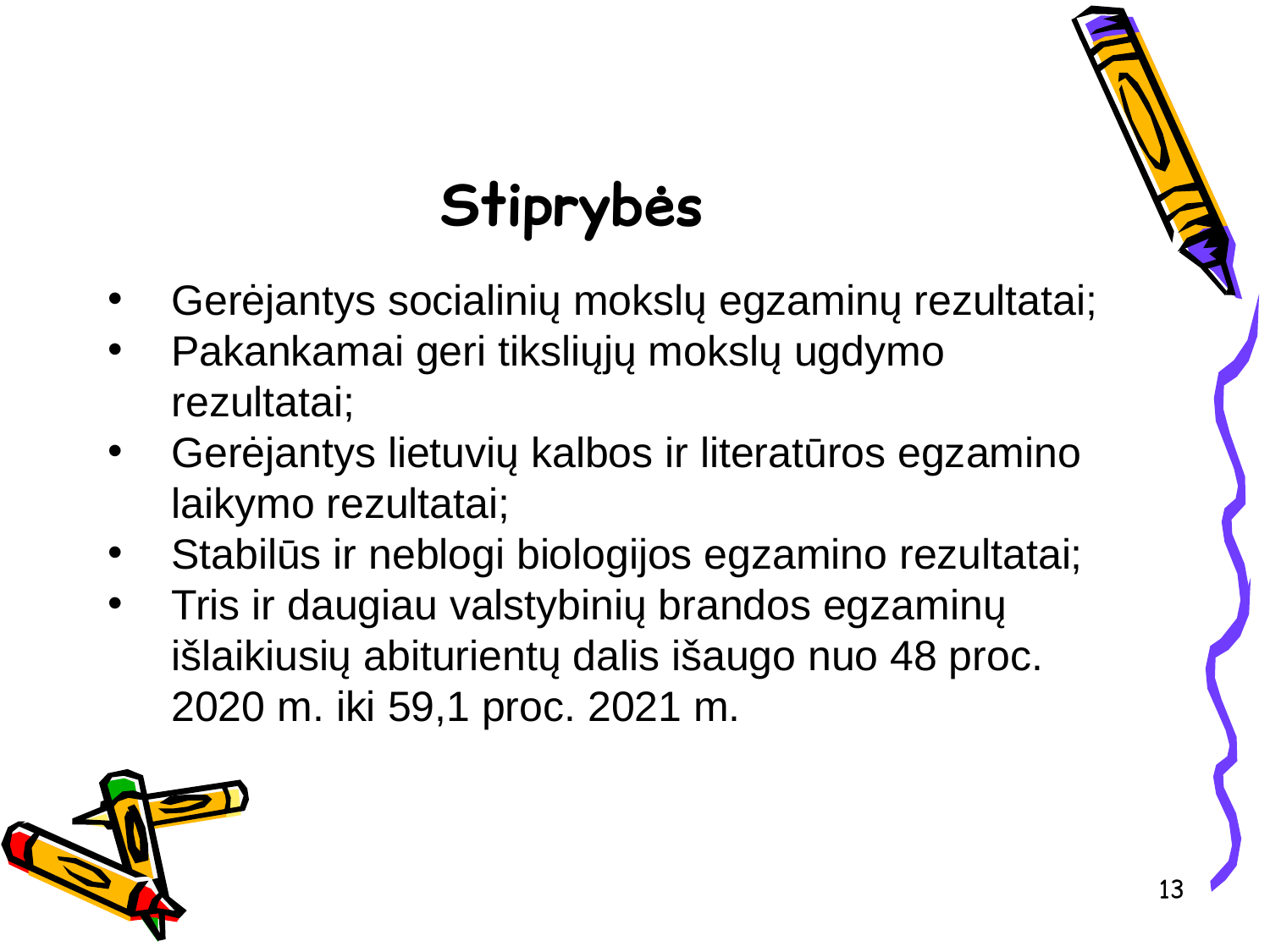

# Stiprybės
Gerėjantys socialinių mokslų egzaminų rezultatai;
Pakankamai geri tiksliųjų mokslų ugdymo rezultatai;
Gerėjantys lietuvių kalbos ir literatūros egzamino laikymo rezultatai;
Stabilūs ir neblogi biologijos egzamino rezultatai;
Tris ir daugiau valstybinių brandos egzaminų išlaikiusių abiturientų dalis išaugo nuo 48 proc. 2020 m. iki 59,1 proc. 2021 m.
13